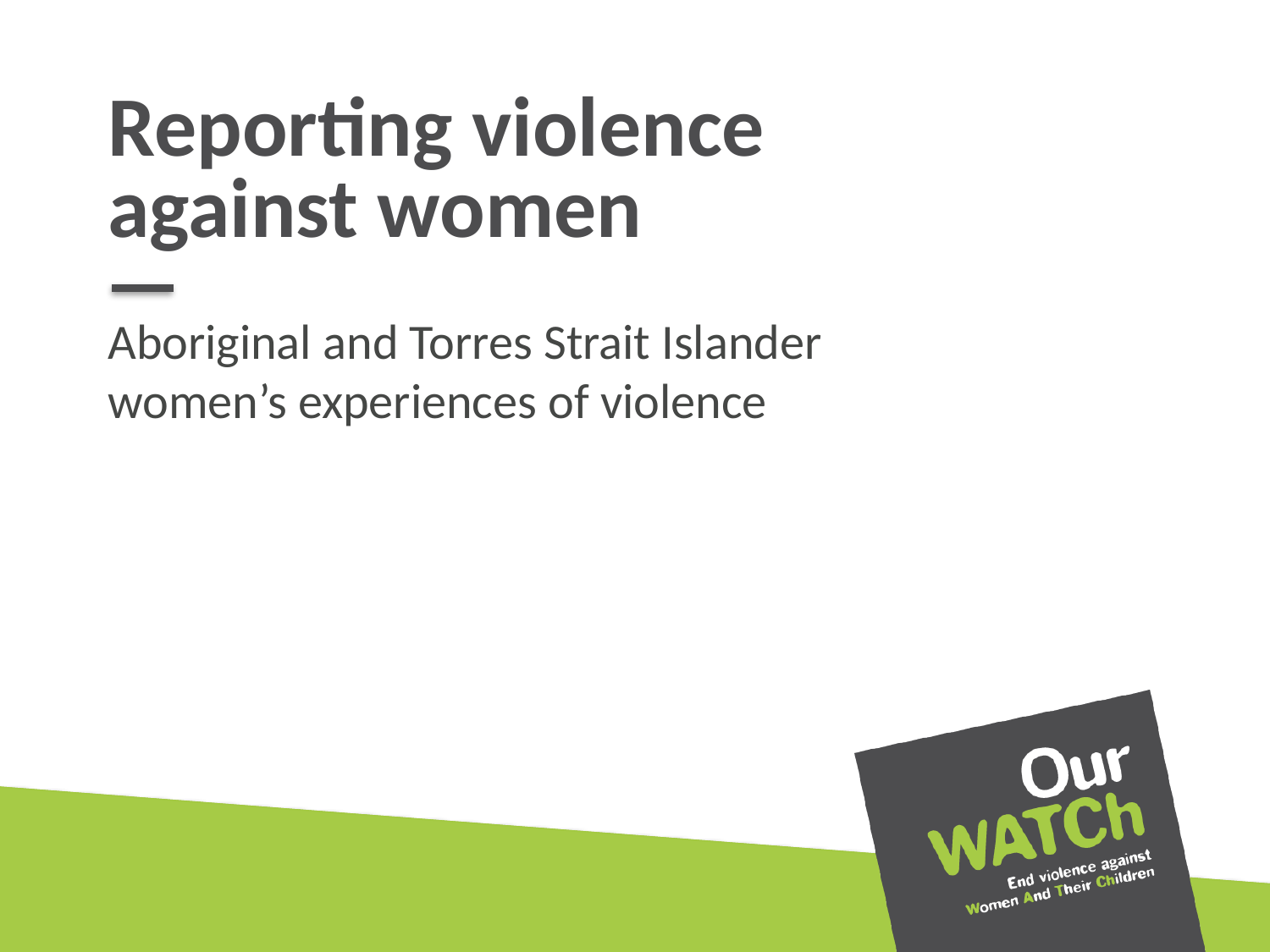

# Reporting violence against women
Aboriginal and Torres Strait Islander women’s experiences of violence